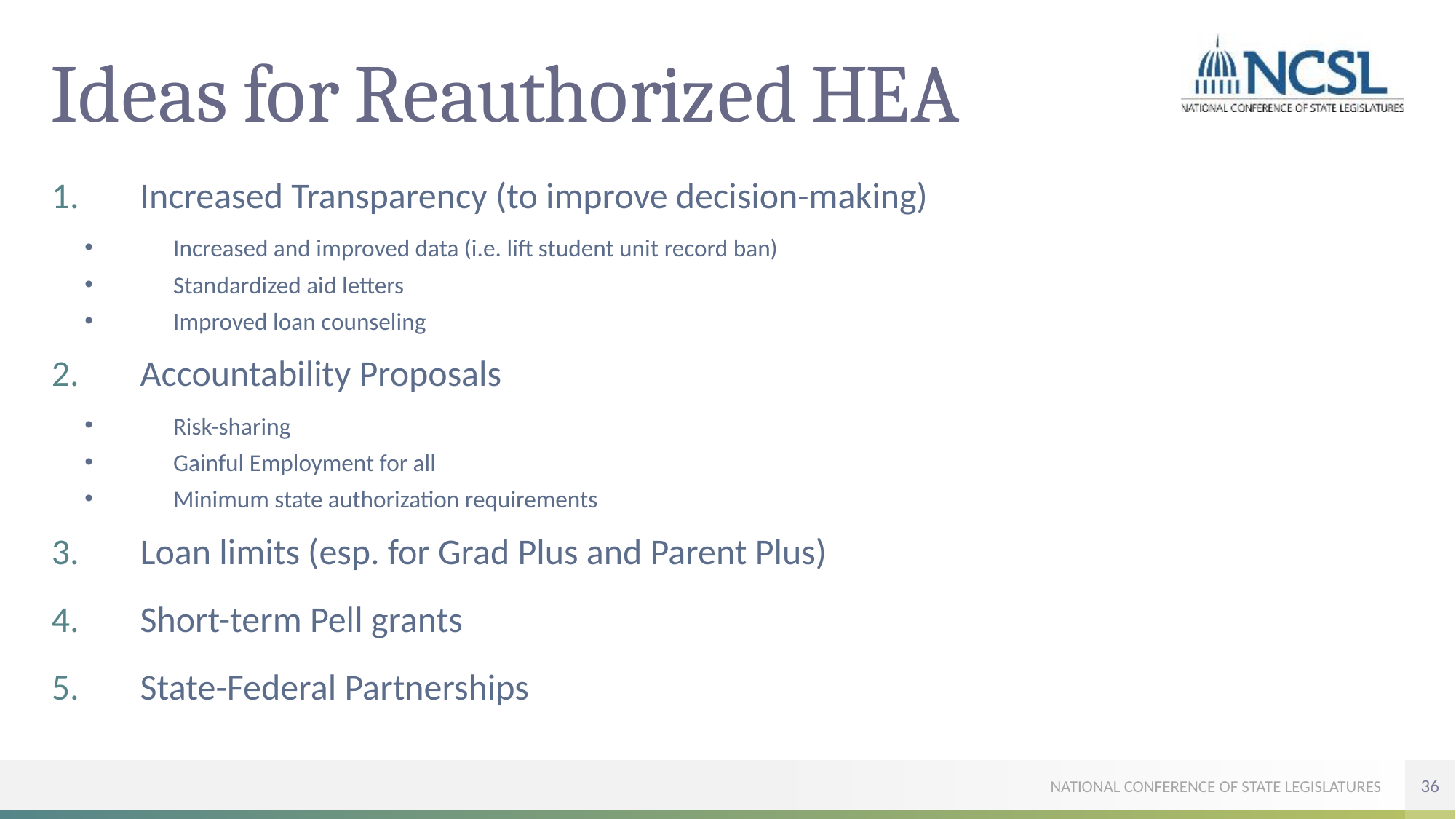

# Ideas for Reauthorized HEA
Increased Transparency (to improve decision-making)
Increased and improved data (i.e. lift student unit record ban)
Standardized aid letters
Improved loan counseling
Accountability Proposals
Risk-sharing
Gainful Employment for all
Minimum state authorization requirements
Loan limits (esp. for Grad Plus and Parent Plus)
Short-term Pell grants
State-Federal Partnerships

36